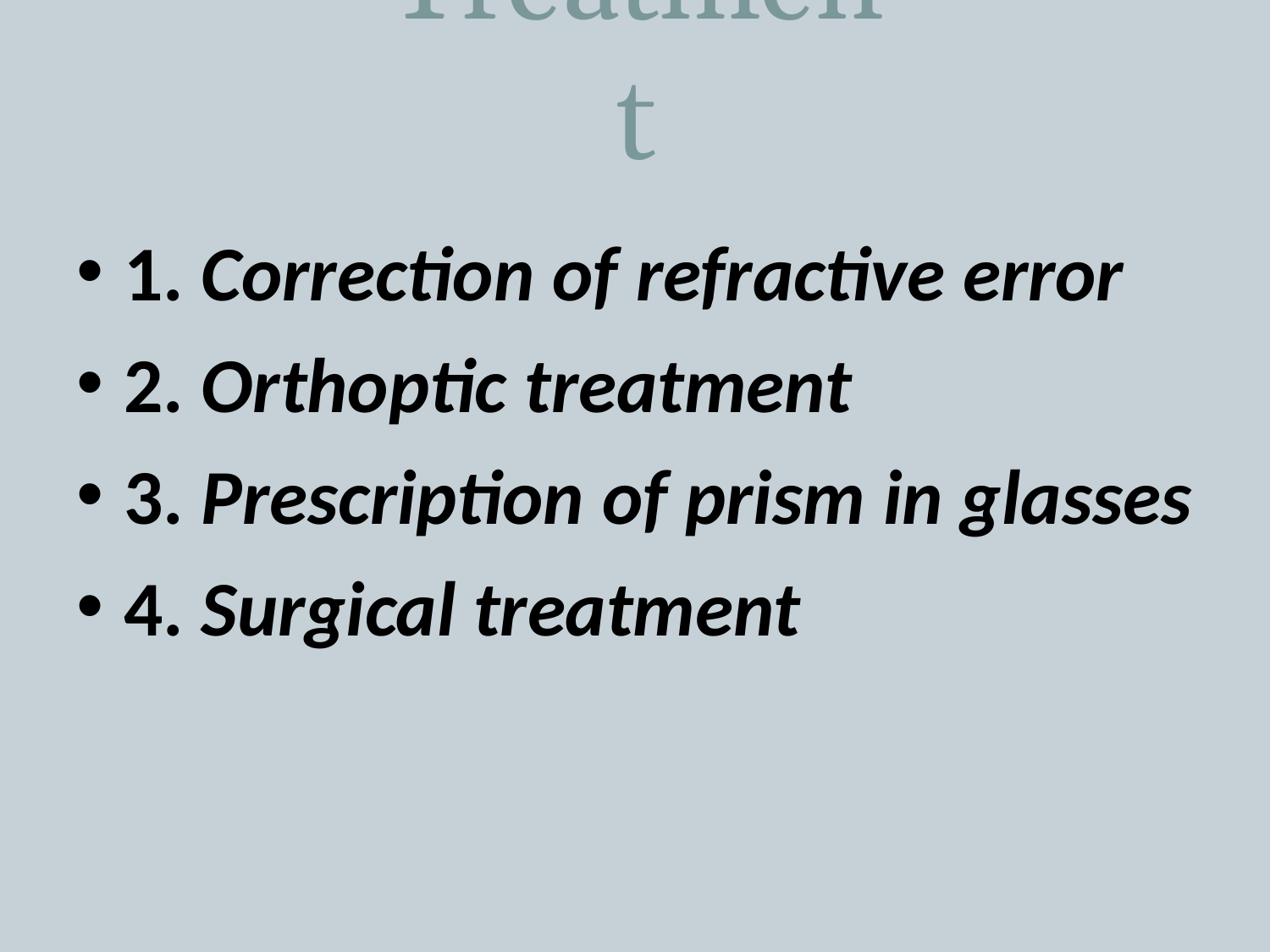

# Treatment
1. Correction of refractive error
2. Orthoptic treatment
3. Prescription of prism in glasses
4. Surgical treatment